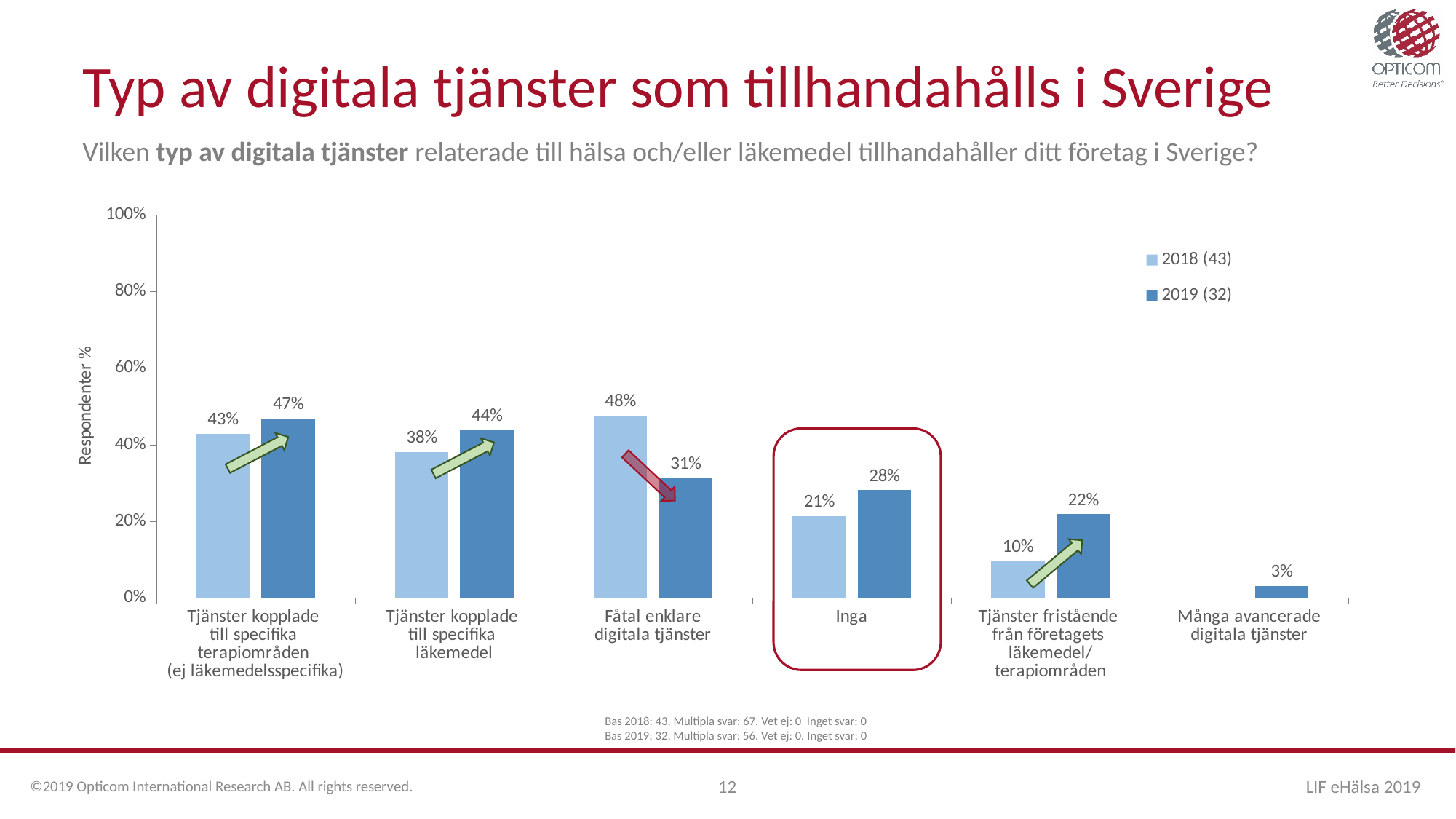

# Typ av digitala tjänster som tillhandahålls i Sverige
Vilken typ av digitala tjänster relaterade till hälsa och/eller läkemedel tillhandahåller ditt företag i Sverige?

### Chart

| Category | 2018 (43) | 2019 (32) |
|---|---|---|
| Tjänster kopplade
till specifika
terapiområden
(ej läkemedelsspecifika) | 0.42857142857142855 | 0.46875 |
| Tjänster kopplade
till specifika
läkemedel | 0.38095238095238093 | 0.4375 |
| Fåtal enklare
digitala tjänster | 0.4761904761904761 | 0.3125 |
| Inga | 0.21428571428571427 | 0.28125 |
| Tjänster fristående
från företagets
läkemedel/
terapiområden | 0.09523809523809523 | 0.21875 |
| Många avancerade digitala tjänster | None | 0.03125 |

Bas 2018: 43. Multipla svar: 67. Vet ej: 0  Inget svar: 0
Bas 2019: 32. Multipla svar: 56. Vet ej: 0. Inget svar: 0
©2019 Opticom International Research AB. All rights reserved.
12
LIF eHälsa 2019